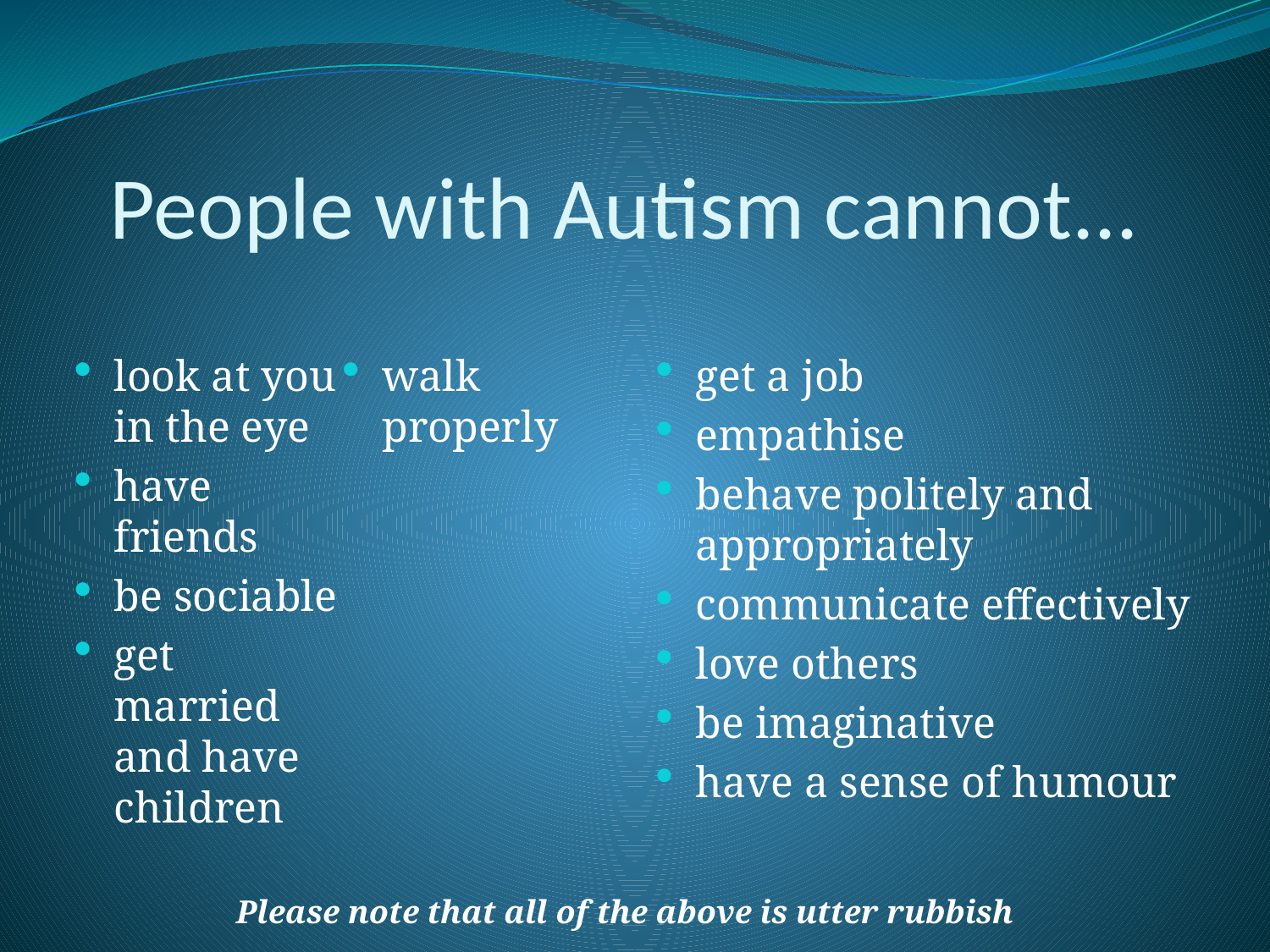

# People with Autism cannot...
look at you in the eye
have friends
be sociable
get married and have children
walk properly
get a job
empathise
behave politely and appropriately
communicate effectively
love others
be imaginative
have a sense of humour

Please note that all of the above is utter rubbish